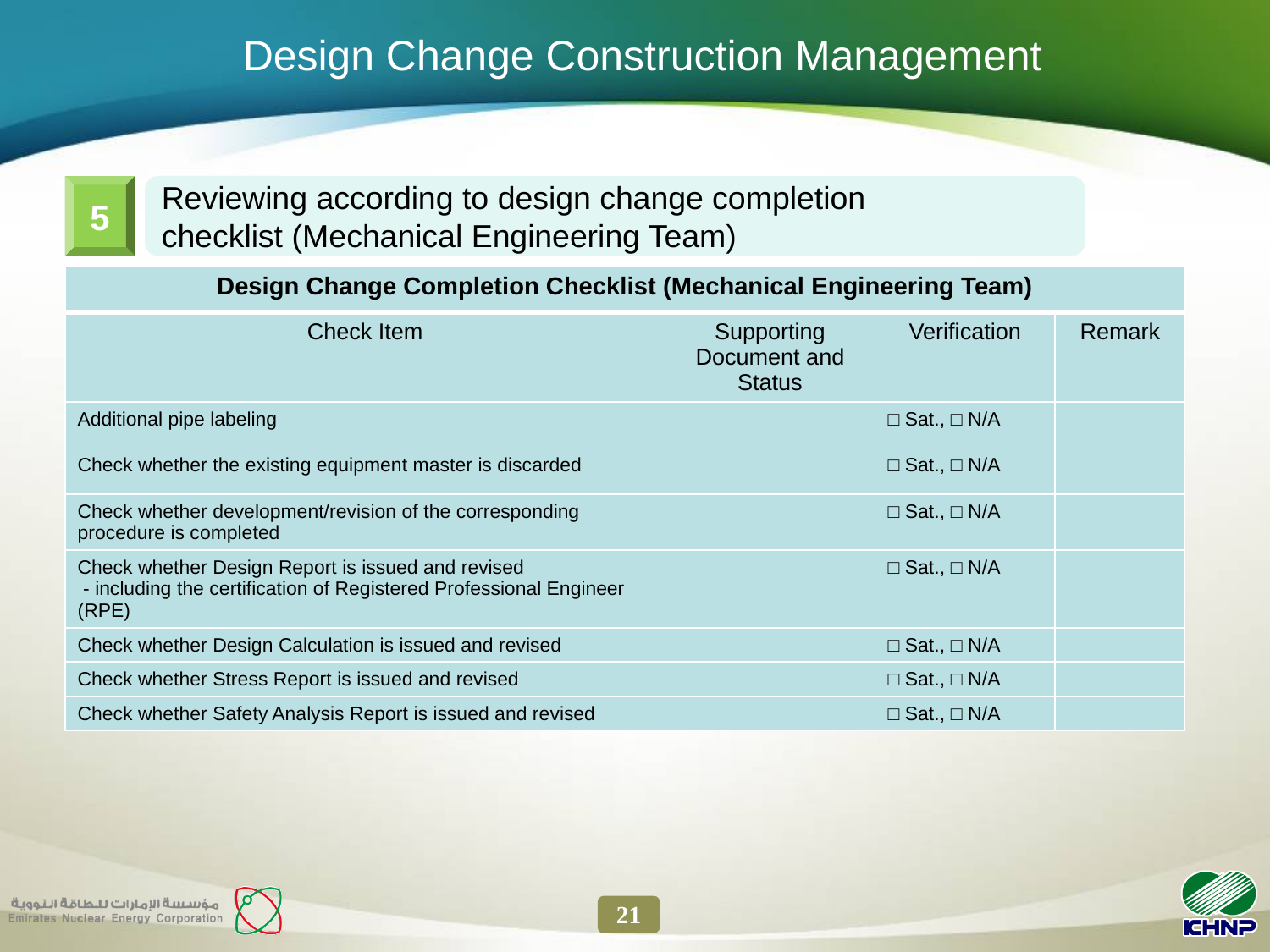

# Design Change Construction Management
5
Reviewing according to design change completion
checklist (Mechanical Engineering Team)
| Design Change Completion Checklist (Mechanical Engineering Team) |  |  |  |
| --- | --- | --- | --- |
| Check Item | Supporting Document and Status | Verification | Remark |
| Additional pipe labeling |  | □ Sat., □ N/A |  |
| Check whether the existing equipment master is discarded |  | □ Sat., □ N/A |  |
| Check whether development/revision of the corresponding procedure is completed |  | □ Sat., □ N/A |  |
| Check whether Design Report is issued and revised - including the certification of Registered Professional Engineer (RPE) |  | □ Sat., □ N/A |  |
| Check whether Design Calculation is issued and revised |  | □ Sat., □ N/A |  |
| Check whether Stress Report is issued and revised |  | □ Sat., □ N/A |  |
| Check whether Safety Analysis Report is issued and revised |  | □ Sat., □ N/A |  |